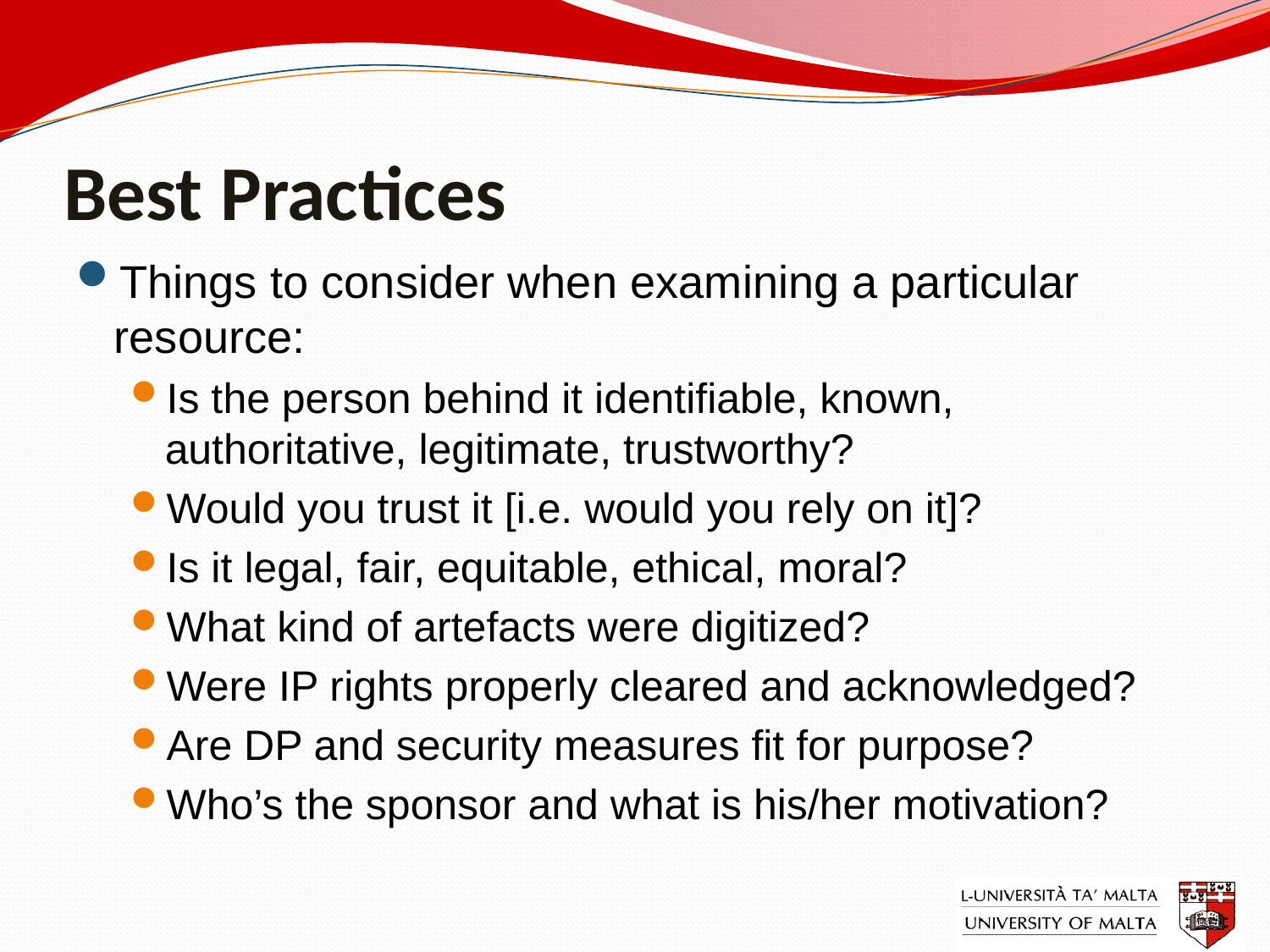

# Best Practices
Things to consider when examining a particular resource:
Is the person behind it identifiable, known, authoritative, legitimate, trustworthy?
Would you trust it [i.e. would you rely on it]?
Is it legal, fair, equitable, ethical, moral?
What kind of artefacts were digitized?
Were IP rights properly cleared and acknowledged?
Are DP and security measures fit for purpose?
Who’s the sponsor and what is his/her motivation?